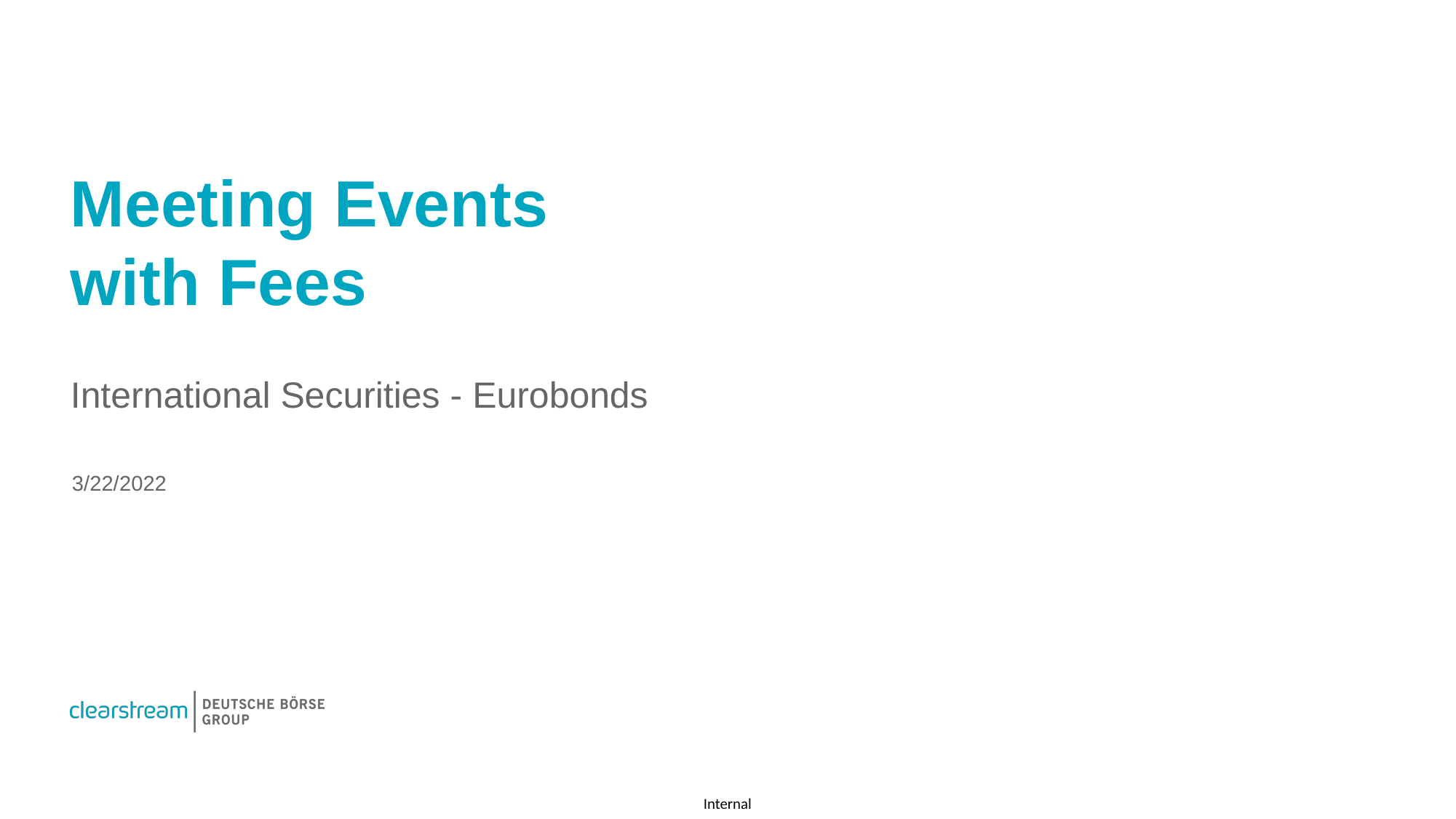

# Meeting Events with Fees
International Securities - Eurobonds
3/22/2022